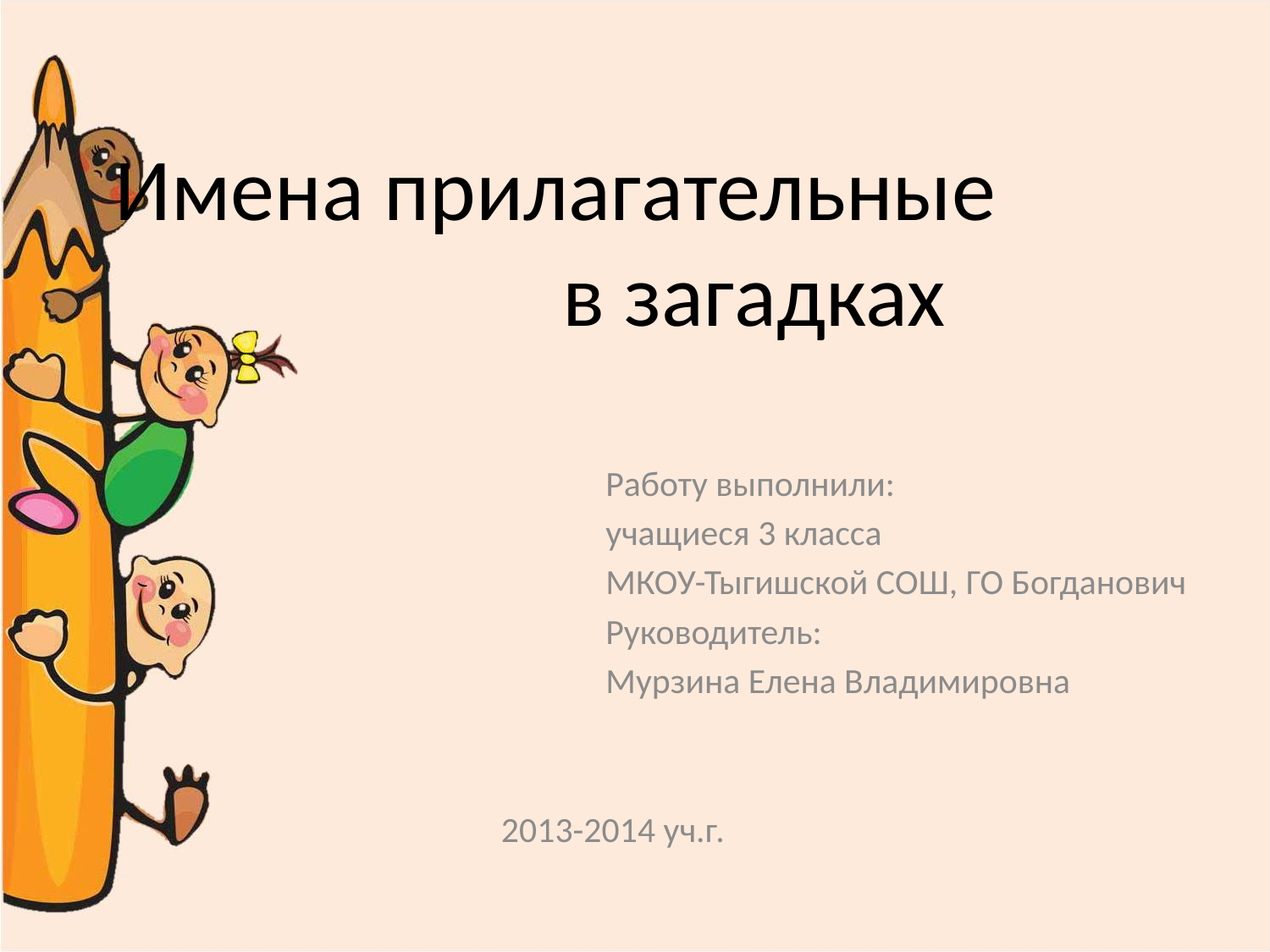

# Имена прилагательные                     в загадках

                                               Работу выполнили:
                                               учащиеся 3 класса
                                               МКОУ-Тыгишской СОШ, ГО Богданович
                                               Руководитель:
                                               Мурзина Елена Владимировна

                                  2013-2014 уч.г.